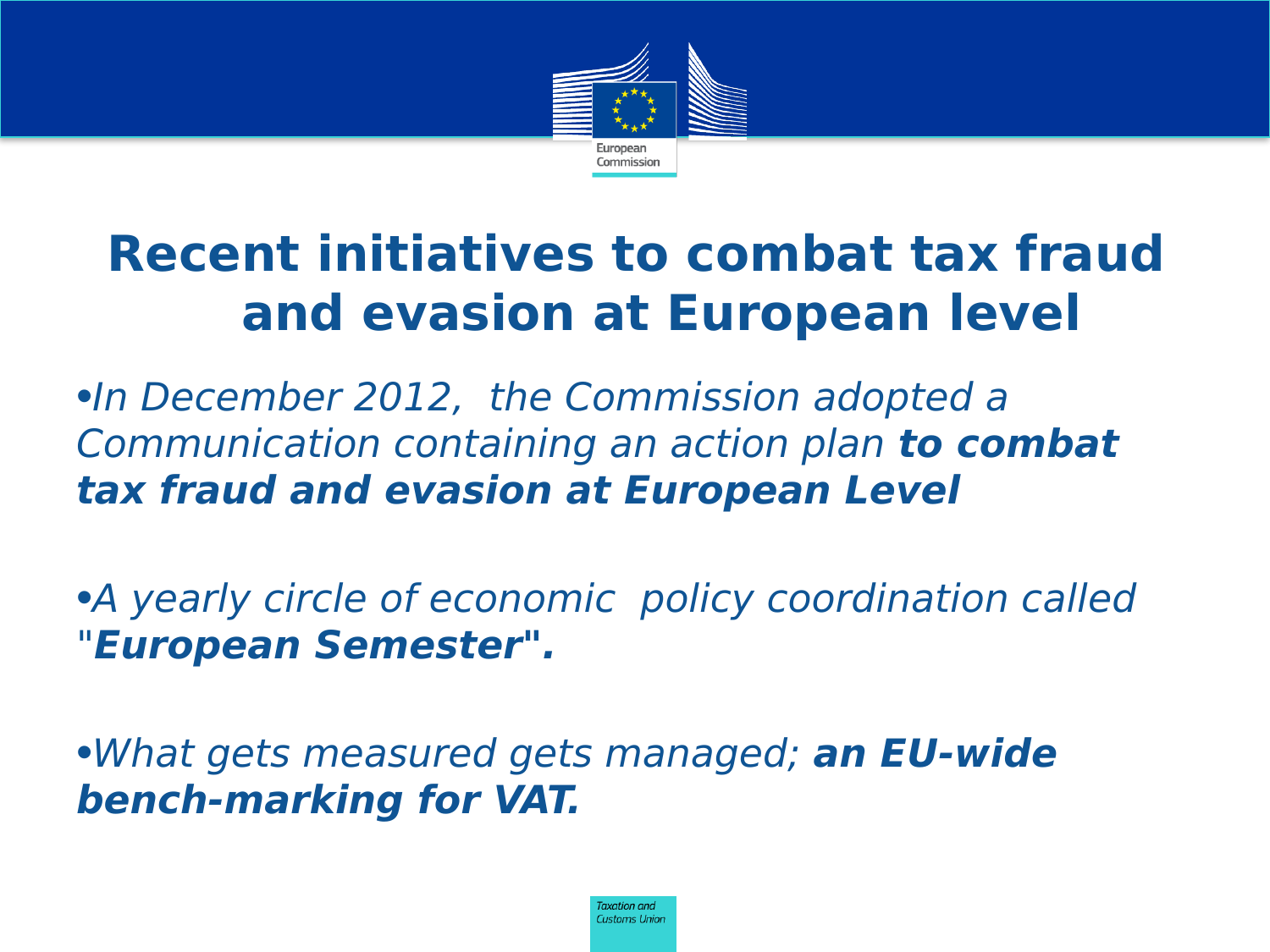

# Recent initiatives to combat tax fraud and evasion at European level
In December 2012,  the Commission adopted a Communication containing an action plan to combat tax fraud and evasion at European Level

A yearly circle of economic  policy coordination called "European Semester".

What gets measured gets managed; an EU-wide bench-marking for VAT.